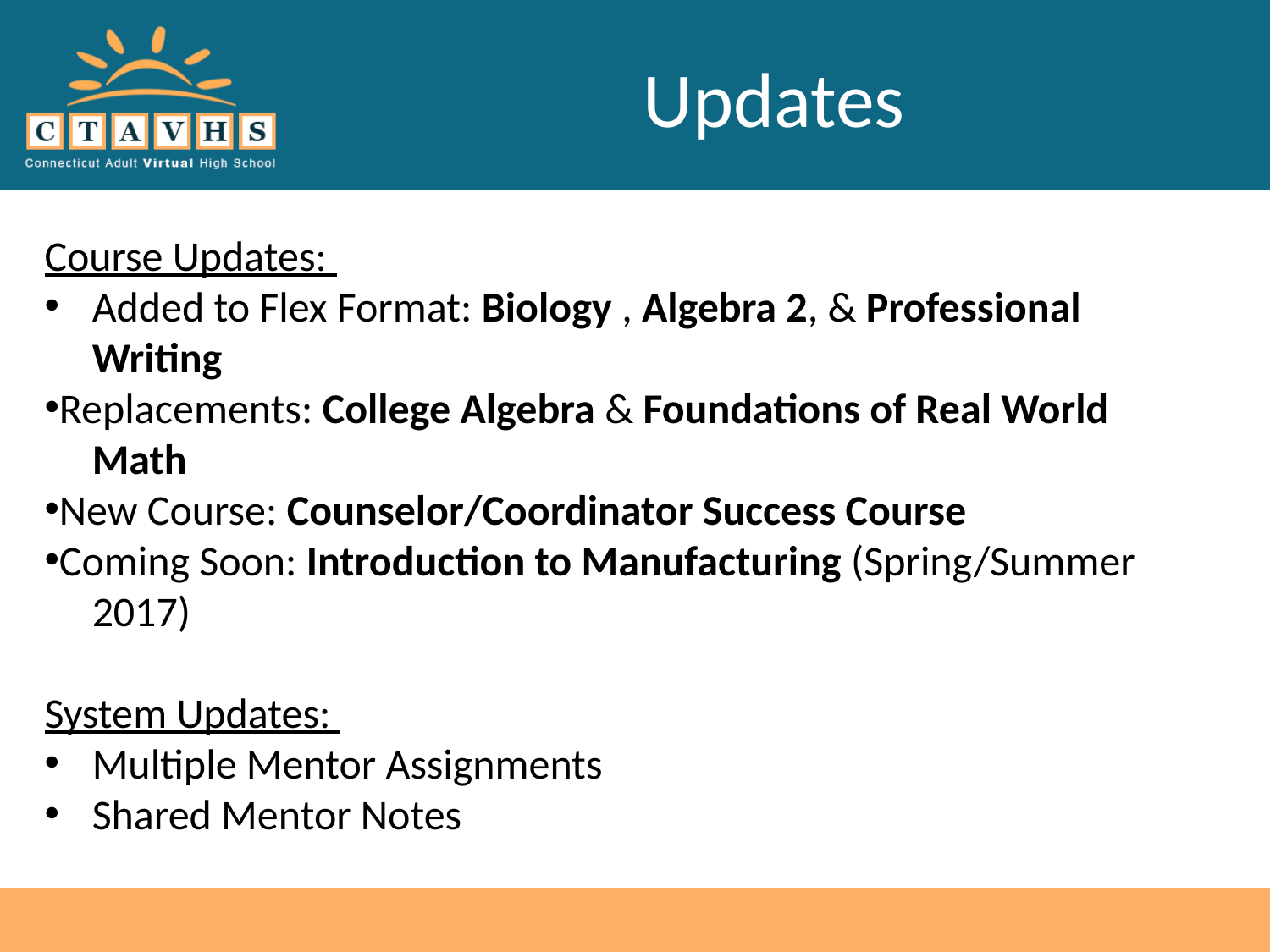

# Updates
Course Updates:
Added to Flex Format: Biology , Algebra 2, & Professional Writing
Replacements: College Algebra & Foundations of Real World
     Math
New Course: Counselor/Coordinator Success Course
Coming Soon: Introduction to Manufacturing (Spring/Summer
     2017)

System Updates:
Multiple Mentor Assignments
Shared Mentor Notes